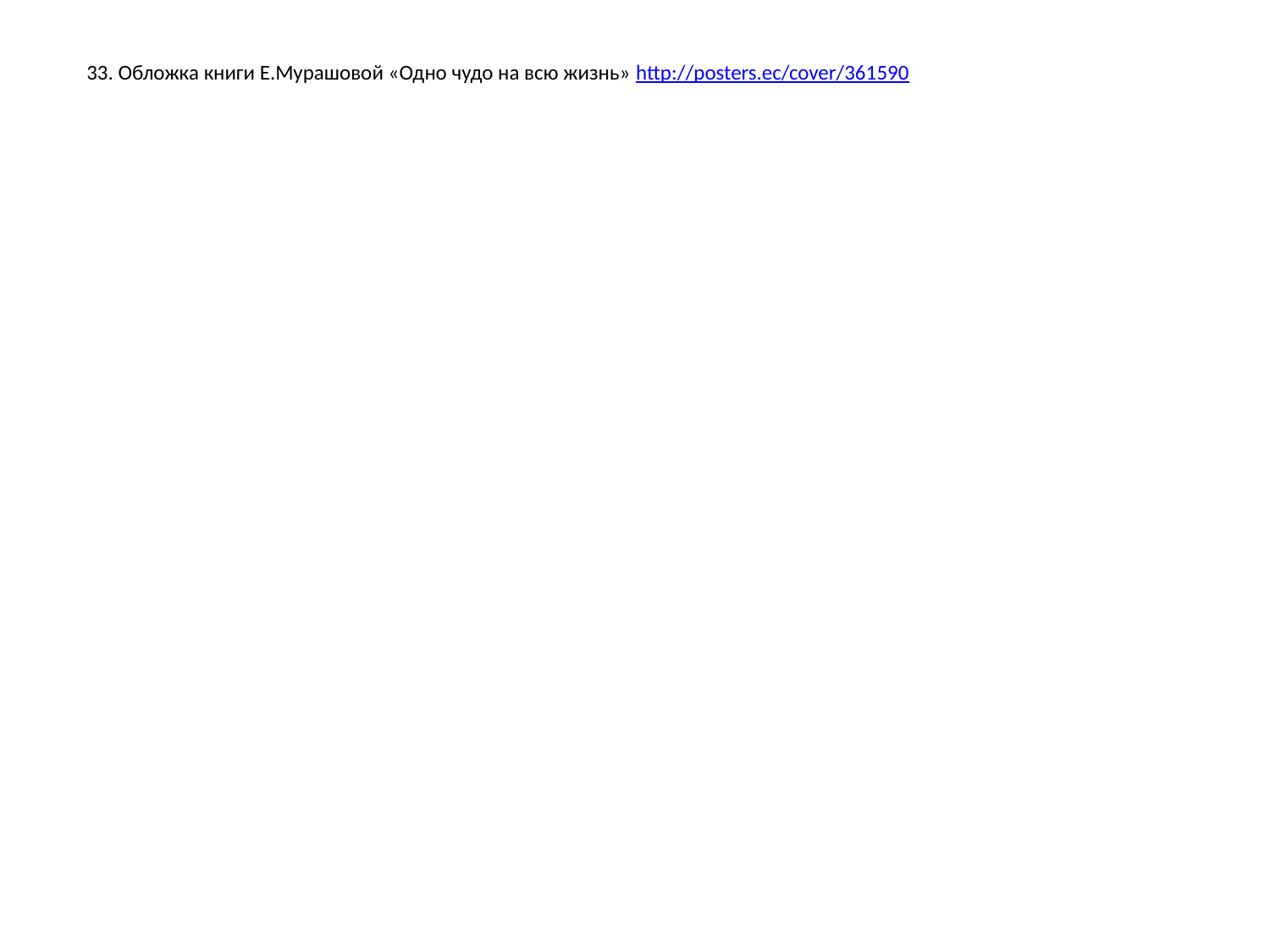

33. Обложка книги Е.Мурашовой «Одно чудо на всю жизнь» http://posters.ec/cover/361590